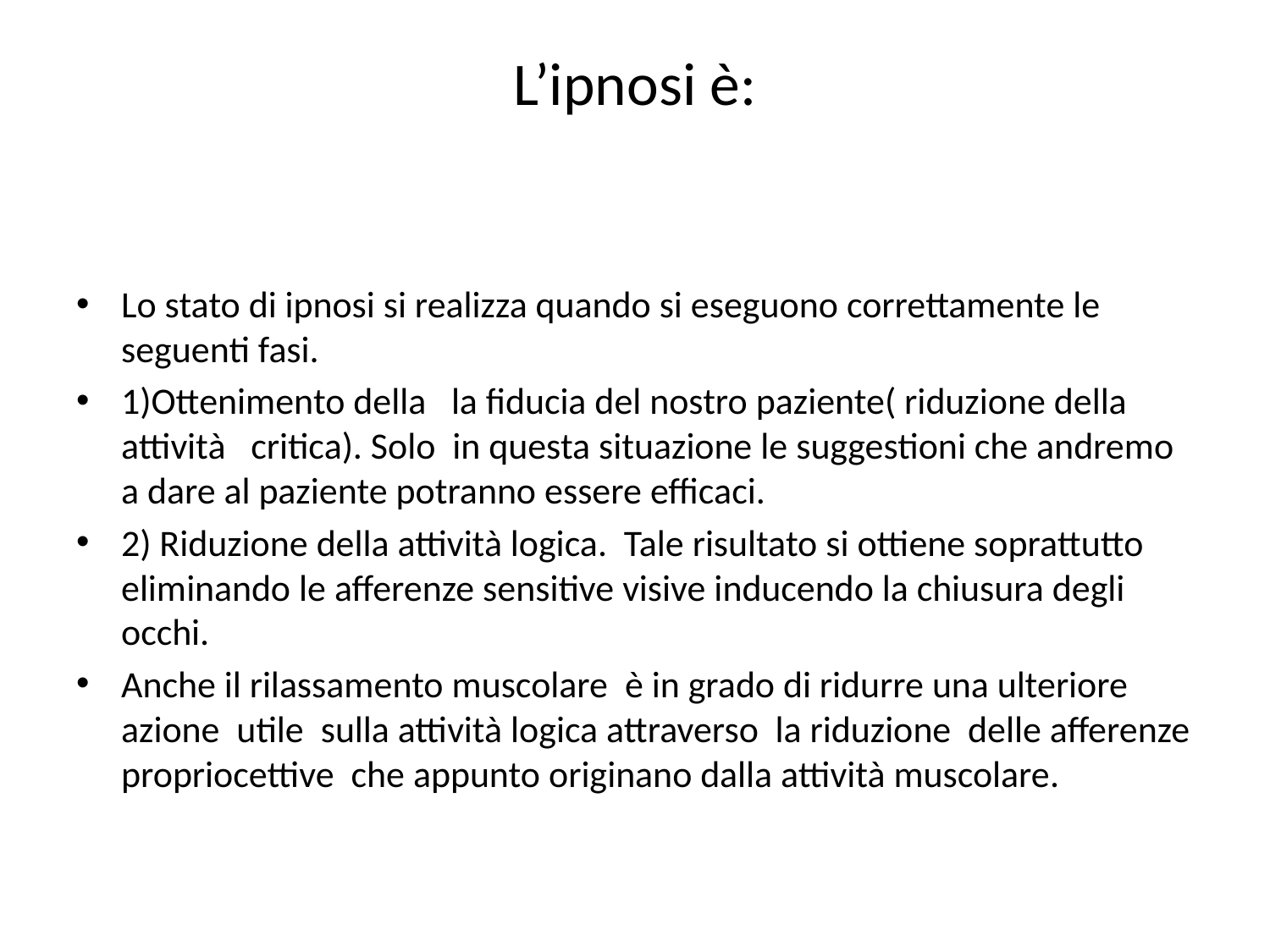

# L’ipnosi è:

Lo stato di ipnosi si realizza quando si eseguono correttamente le seguenti fasi.
1)Ottenimento della   la fiducia del nostro paziente( riduzione della attività   critica). Solo  in questa situazione le suggestioni che andremo a dare al paziente potranno essere efficaci.
2) Riduzione della attività logica.  Tale risultato si ottiene soprattutto eliminando le afferenze sensitive visive inducendo la chiusura degli occhi.
Anche il rilassamento muscolare  è in grado di ridurre una ulteriore azione  utile  sulla attività logica attraverso  la riduzione  delle afferenze propriocettive  che appunto originano dalla attività muscolare.